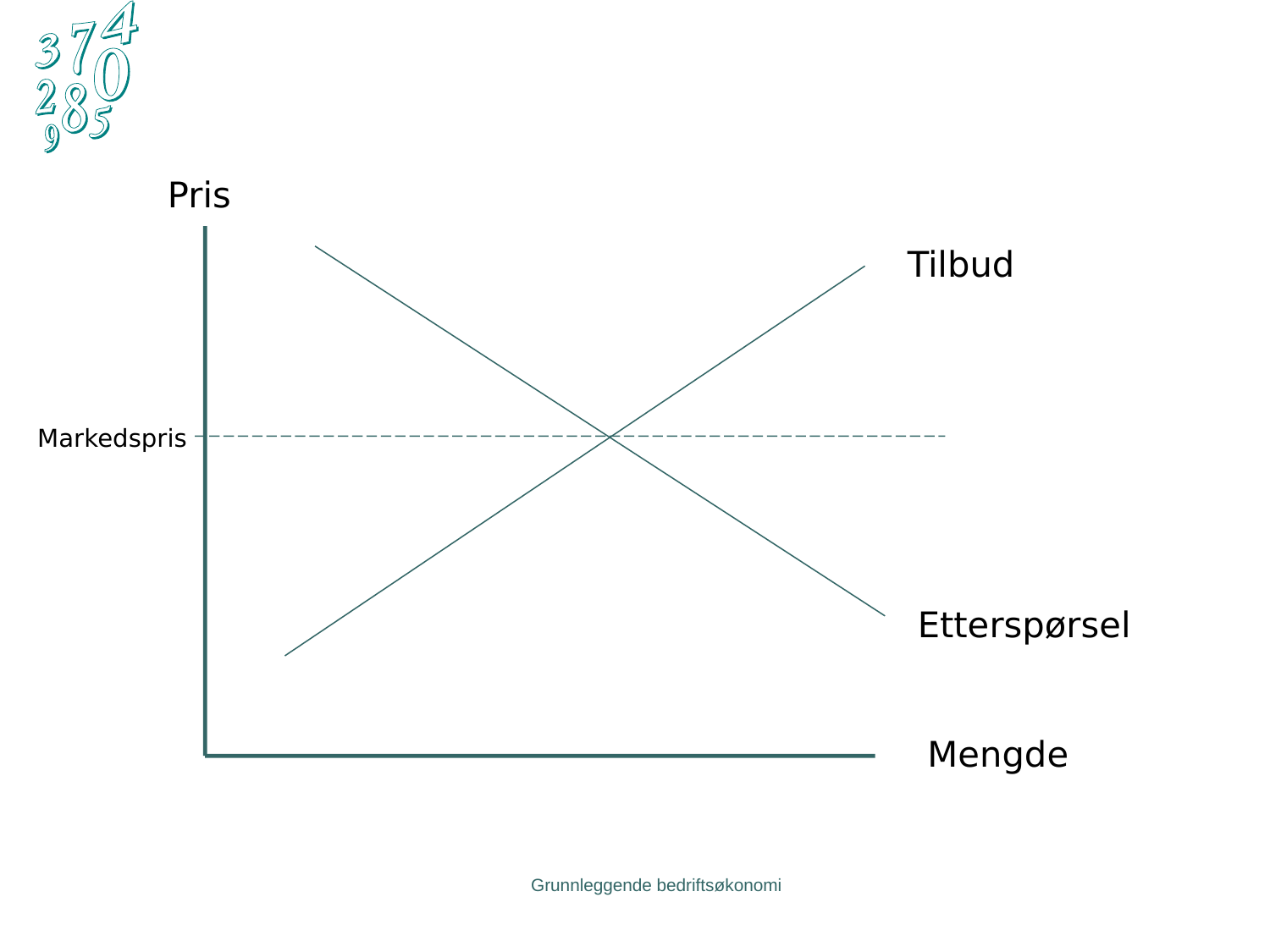

Pris

Tilbud

Markedspris

Etterspørsel
Mengde

Grunnleggende bedriftsøkonomi